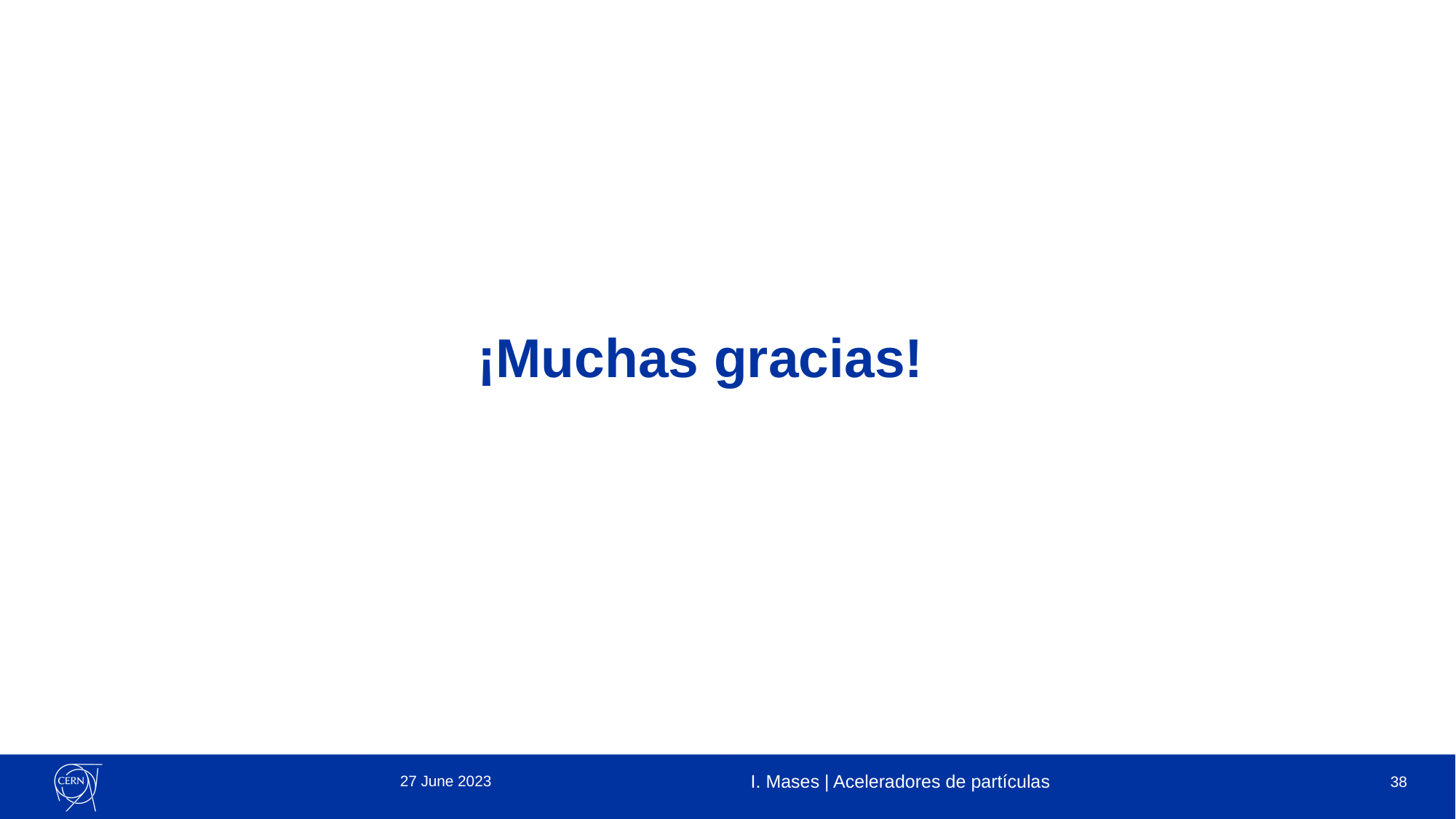

# ¡Muchas gracias!
27 June 2023
I. Mases | Aceleradores de partículas
38